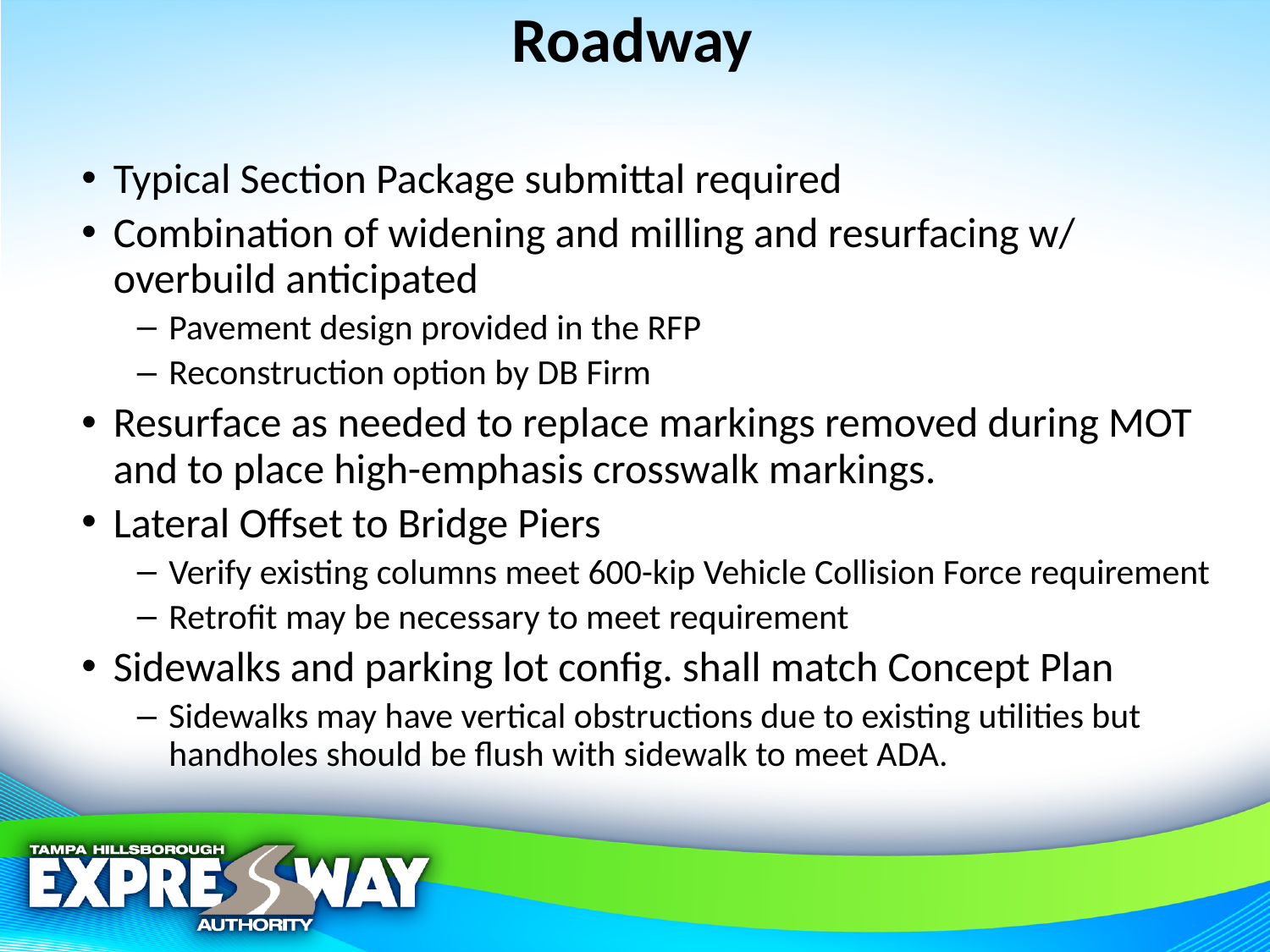

# Roadway
Typical Section Package submittal required
Combination of widening and milling and resurfacing w/ overbuild anticipated
Pavement design provided in the RFP
Reconstruction option by DB Firm
Resurface as needed to replace markings removed during MOT and to place high-emphasis crosswalk markings.
Lateral Offset to Bridge Piers
Verify existing columns meet 600-kip Vehicle Collision Force requirement
Retrofit may be necessary to meet requirement
Sidewalks and parking lot config. shall match Concept Plan
Sidewalks may have vertical obstructions due to existing utilities but handholes should be flush with sidewalk to meet ADA.